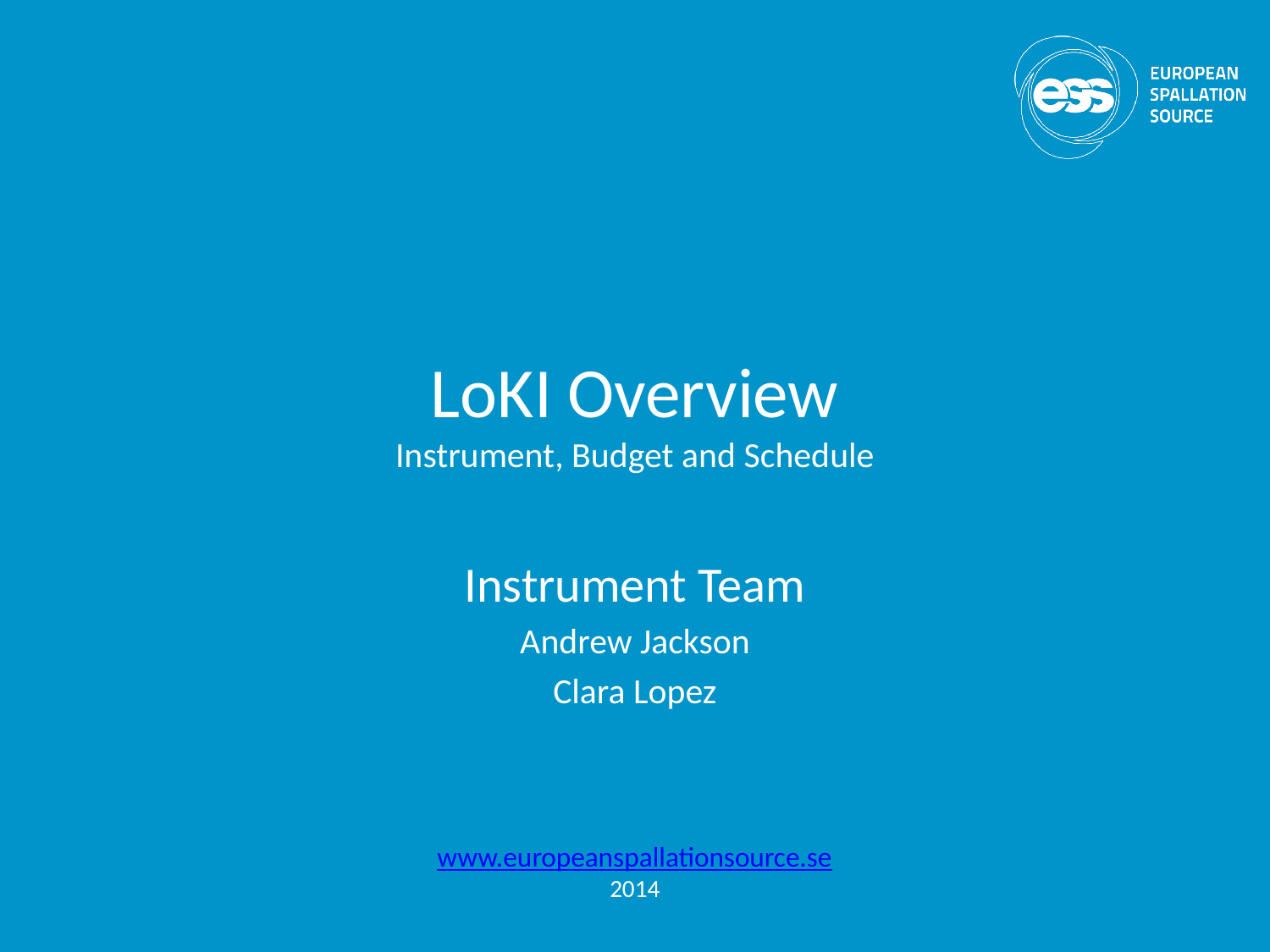

# LoKI Overview Instrument, Budget and Schedule
Instrument Team
Andrew Jackson
Clara Lopez
www.europeanspallationsource.se
2014